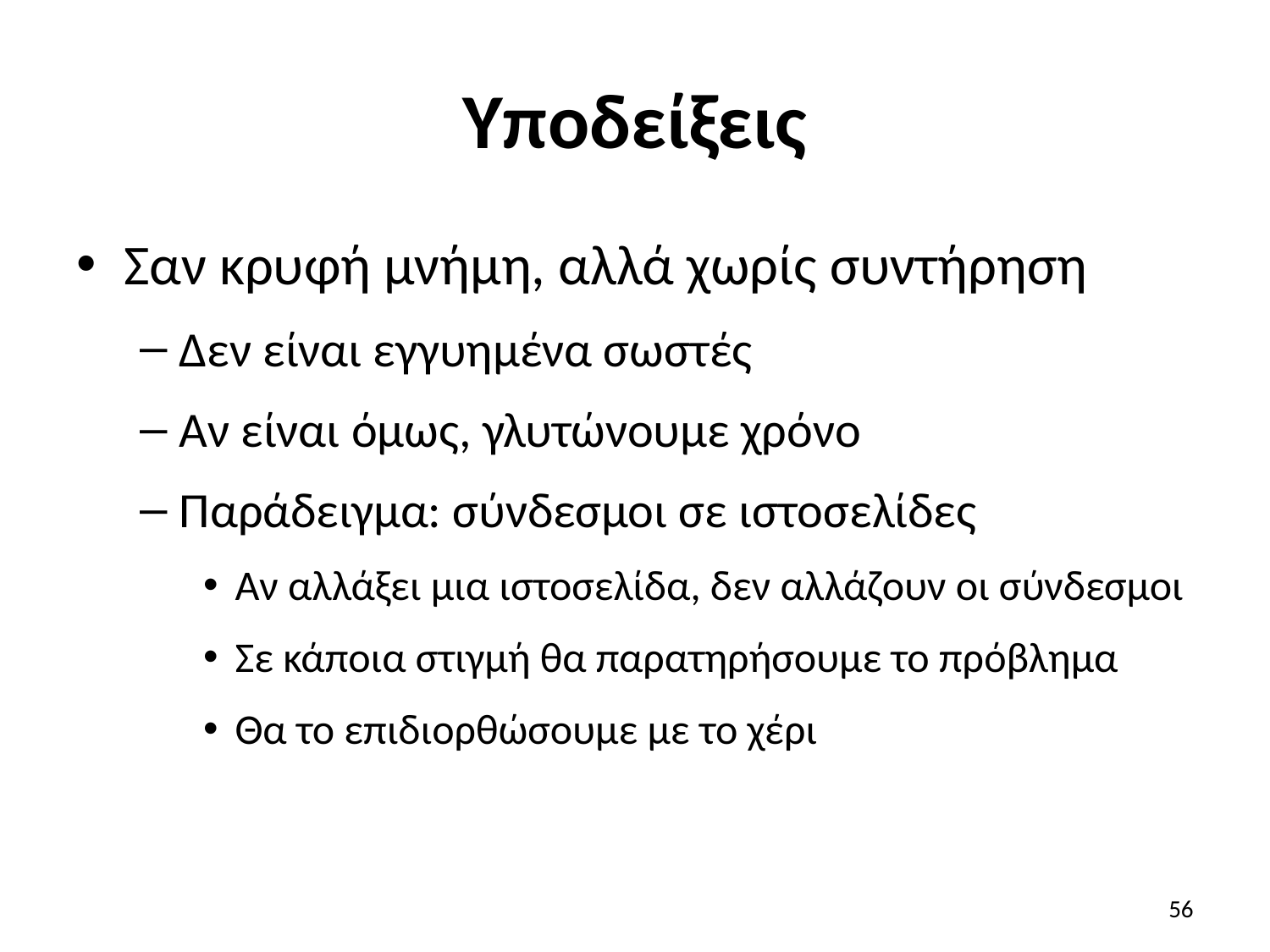

# Υποδείξεις
Σαν κρυφή μνήμη, αλλά χωρίς συντήρηση
Δεν είναι εγγυημένα σωστές
Αν είναι όμως, γλυτώνουμε χρόνο
Παράδειγμα: σύνδεσμοι σε ιστοσελίδες
Αν αλλάξει μια ιστοσελίδα, δεν αλλάζουν οι σύνδεσμοι
Σε κάποια στιγμή θα παρατηρήσουμε το πρόβλημα
Θα το επιδιορθώσουμε με το χέρι
56